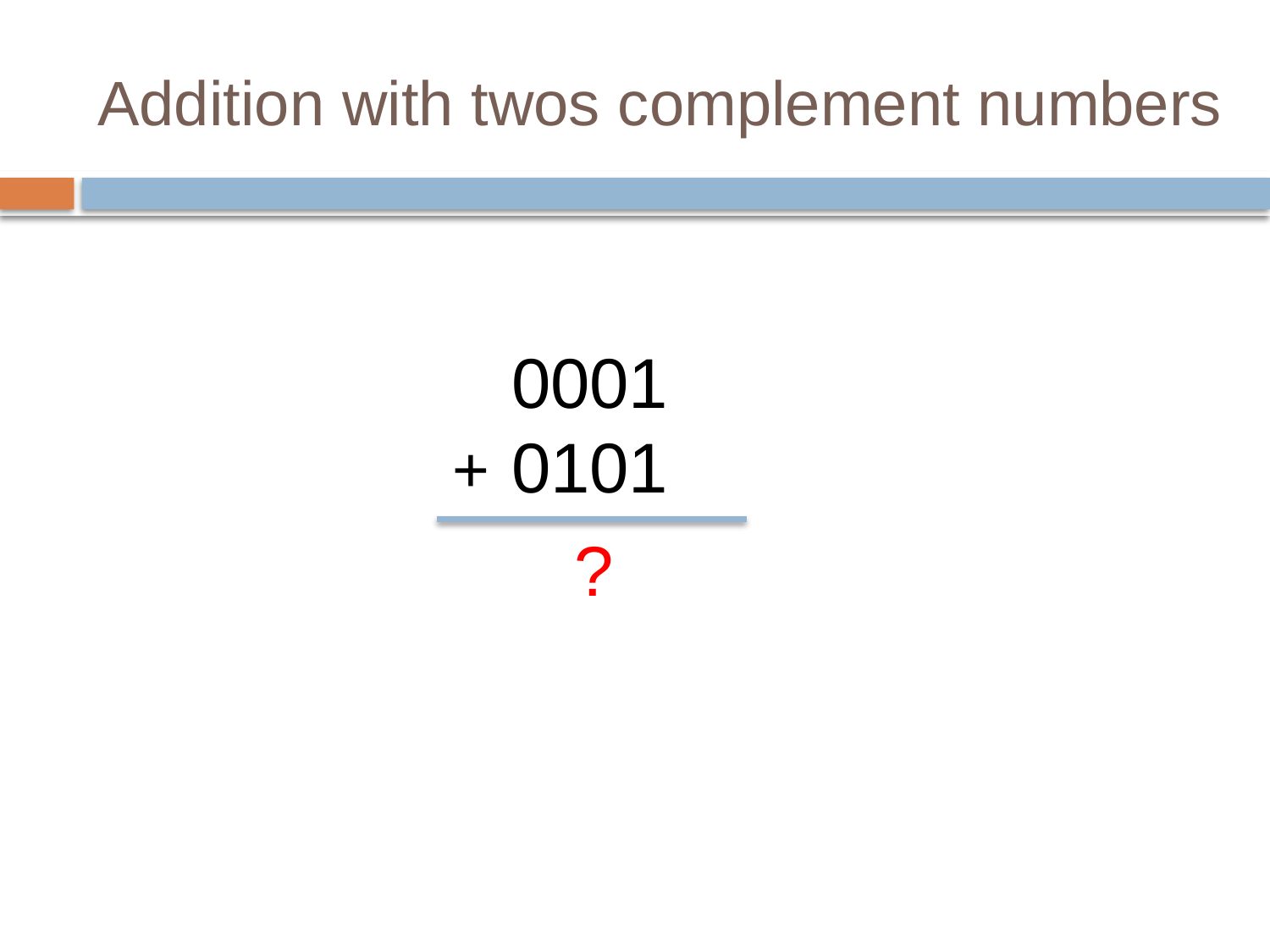

# Addition with twos complement numbers
0001
0101
+
?